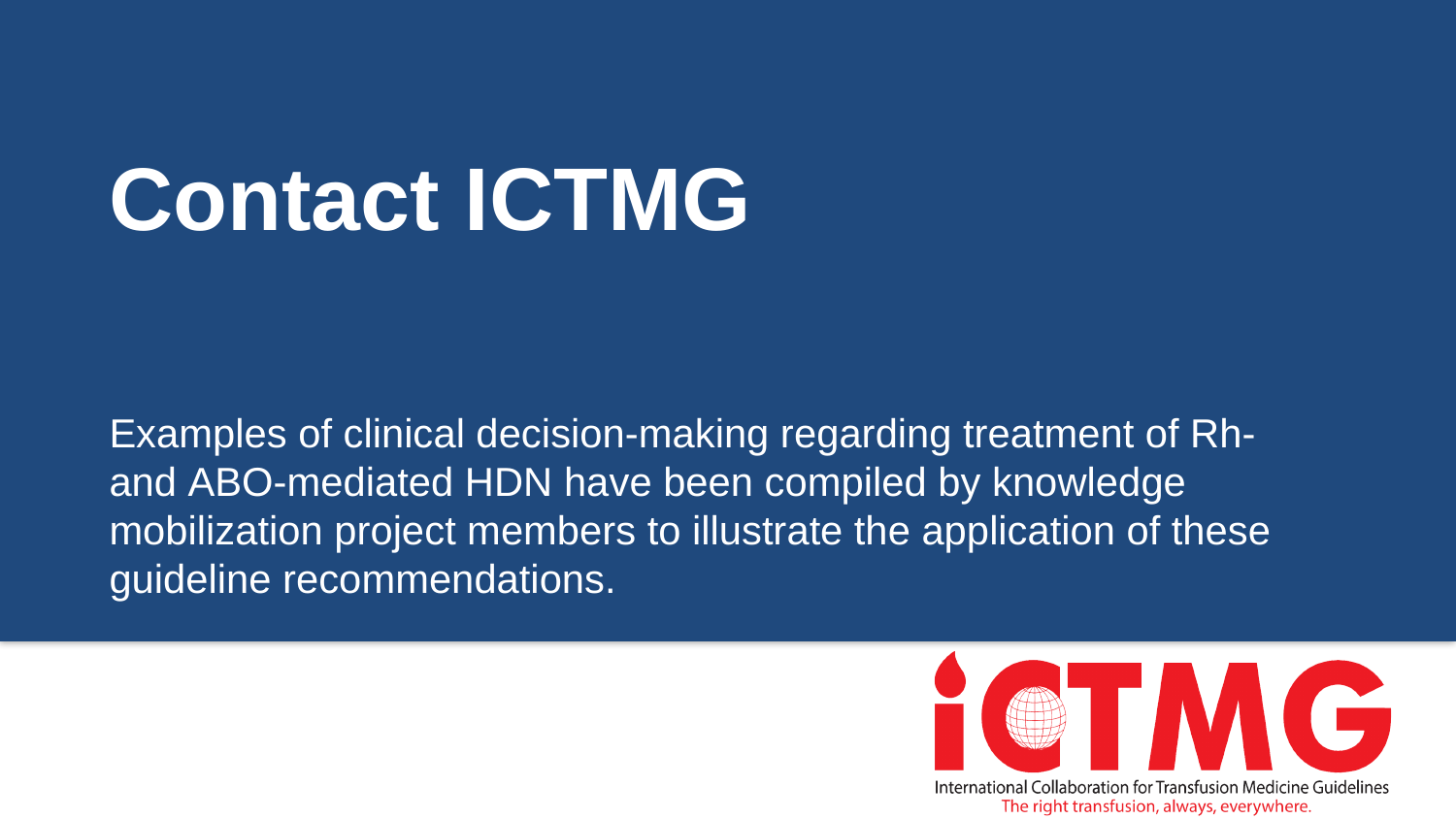

# Contact ICTMG
Examples of clinical decision-making regarding treatment of Rh- and ABO-mediated HDN have been compiled by knowledge mobilization project members to illustrate the application of these guideline recommendations.